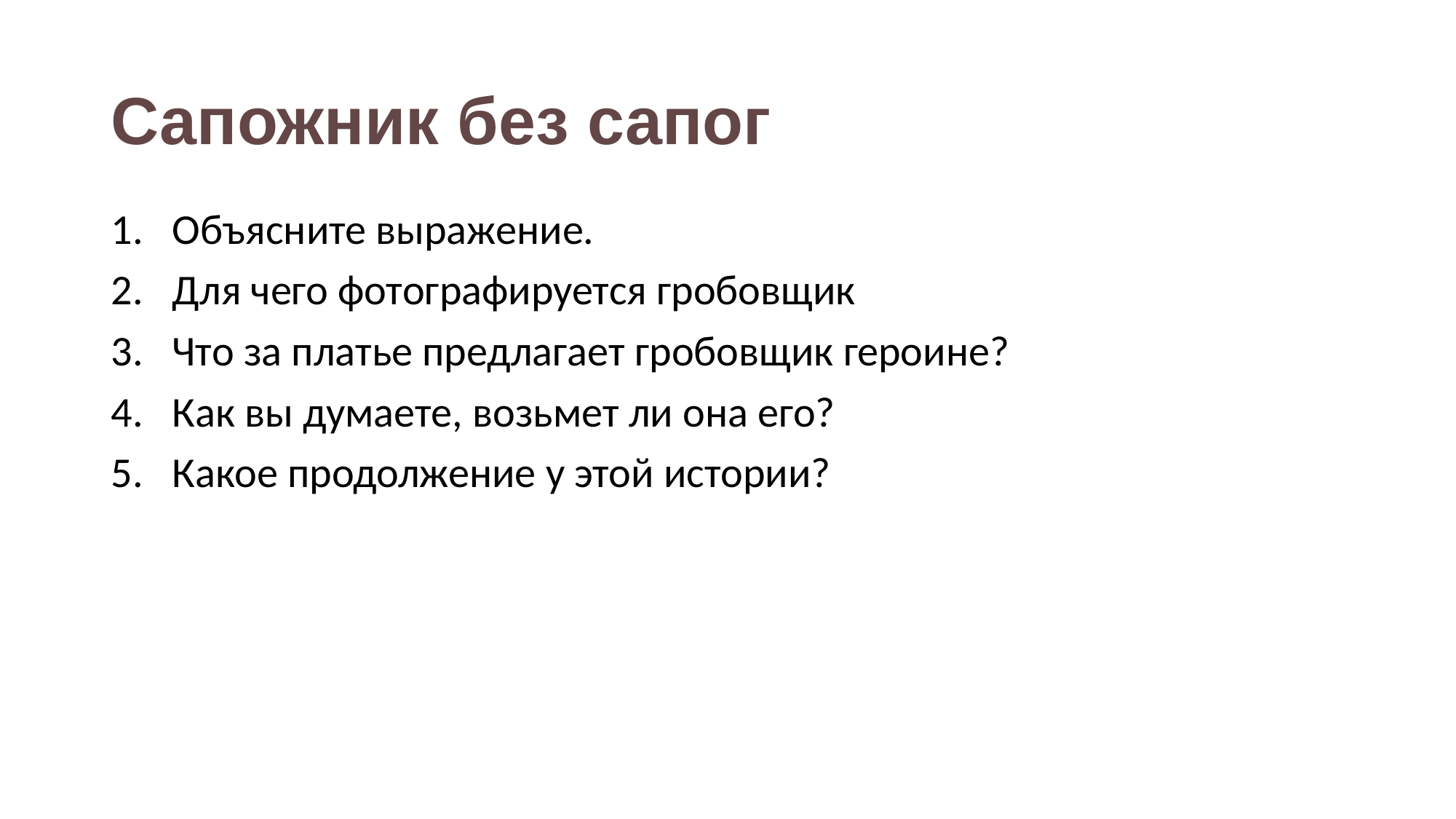

# Сапожник без сапог
Объясните выражение.
Для чего фотографируется гробовщик
Что за платье предлагает гробовщик героине?
Как вы думаете, возьмет ли она его?
Какое продолжение у этой истории?